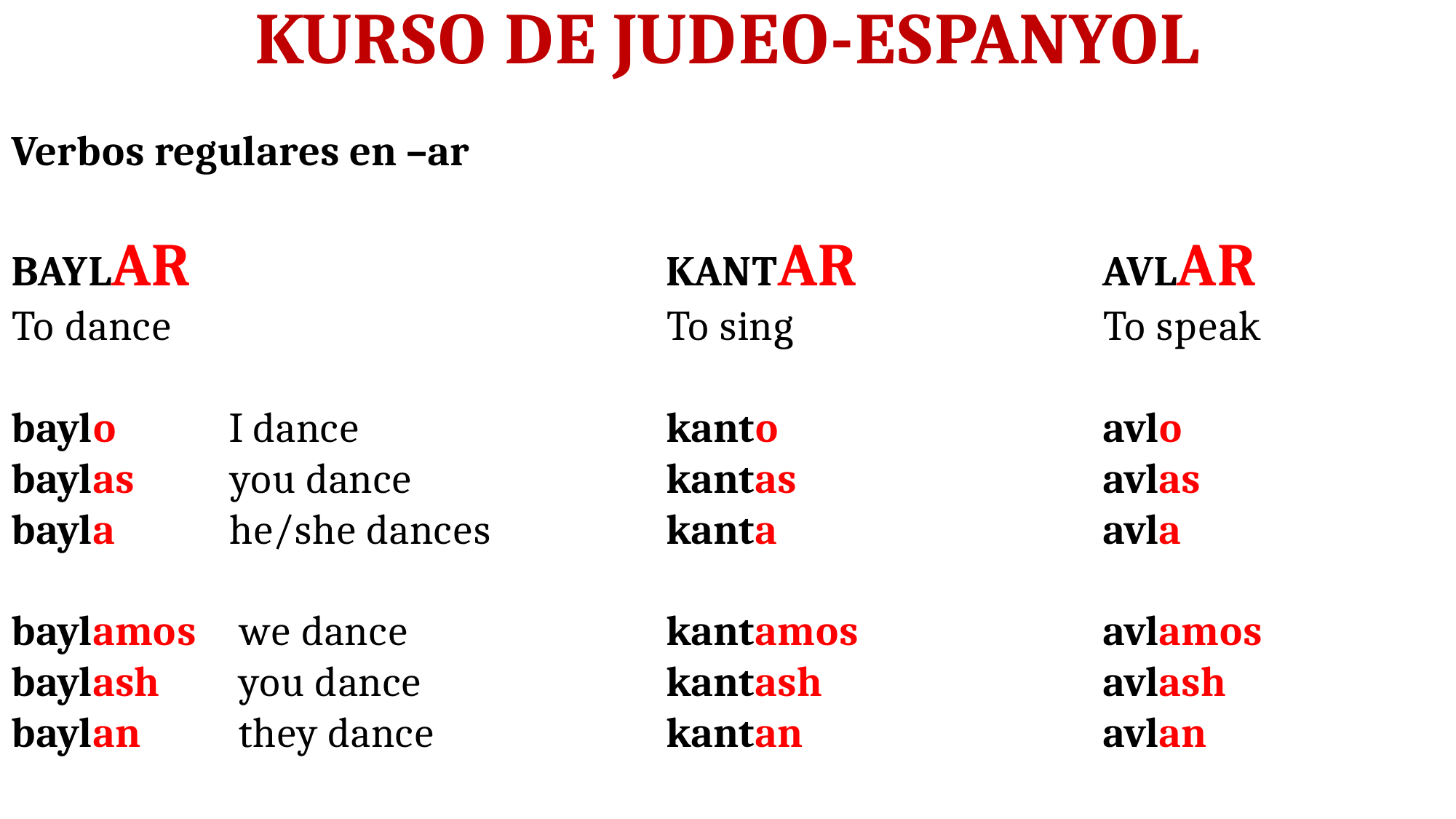

# KURSO DE JUDEO-ESPANYOL
Verbos regulares en –ar

BAYLAR 					KANTAR 			AVLAR
To dance					To sing			To speak

baylo     	I dance			kanto			avlo
baylas   	you dance			kantas			avlas
bayla     	he/she dances		kanta			avla

baylamos	 we dance			kantamos			avlamos
baylash	 you dance			kantash			avlash
baylan	 they dance			kantan			avlan